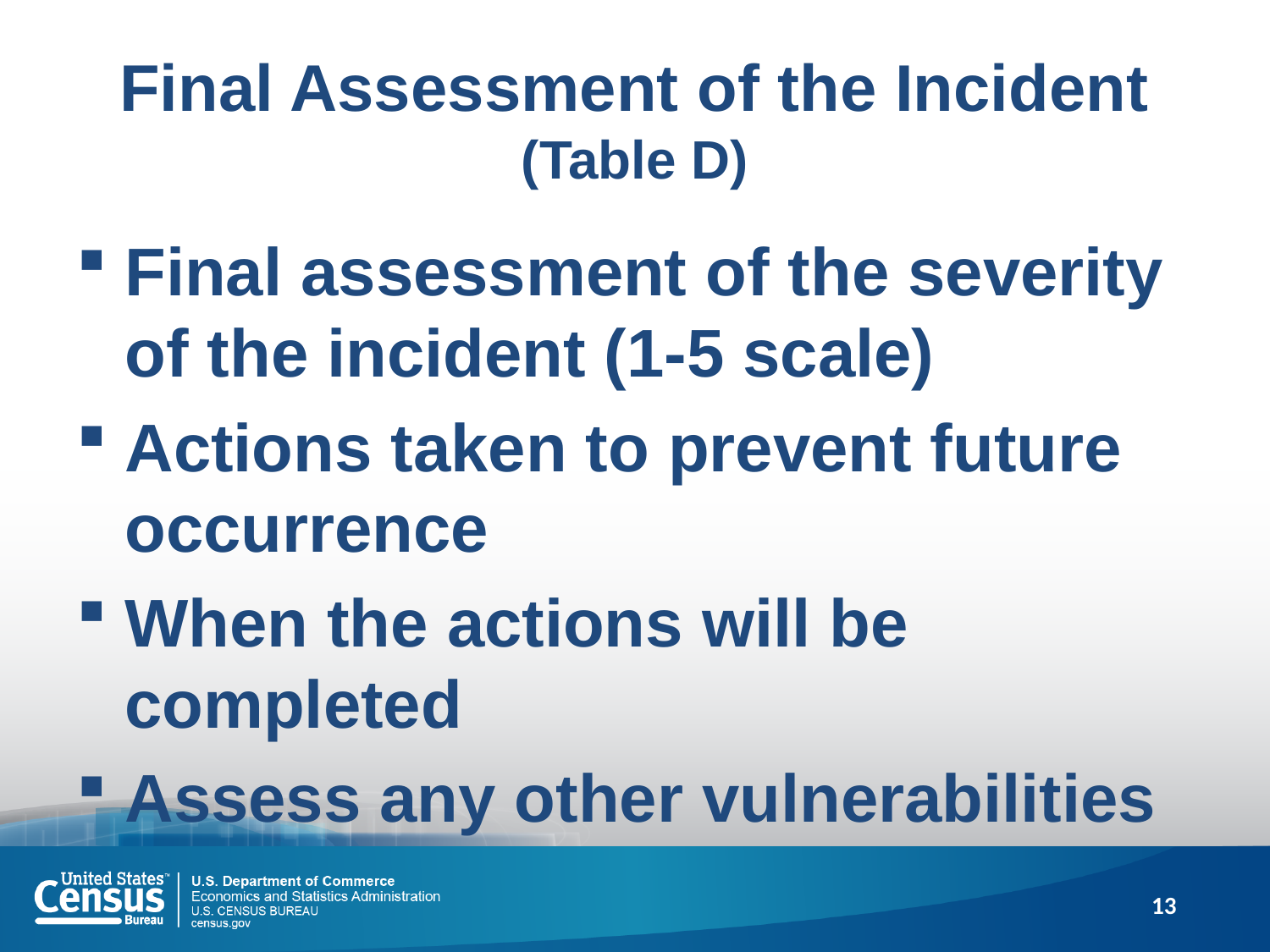

# Final Assessment of the Incident (Table D)
Final assessment of the severity of the incident (1-5 scale)
Actions taken to prevent future occurrence
When the actions will be completed
Assess any other vulnerabilities
13